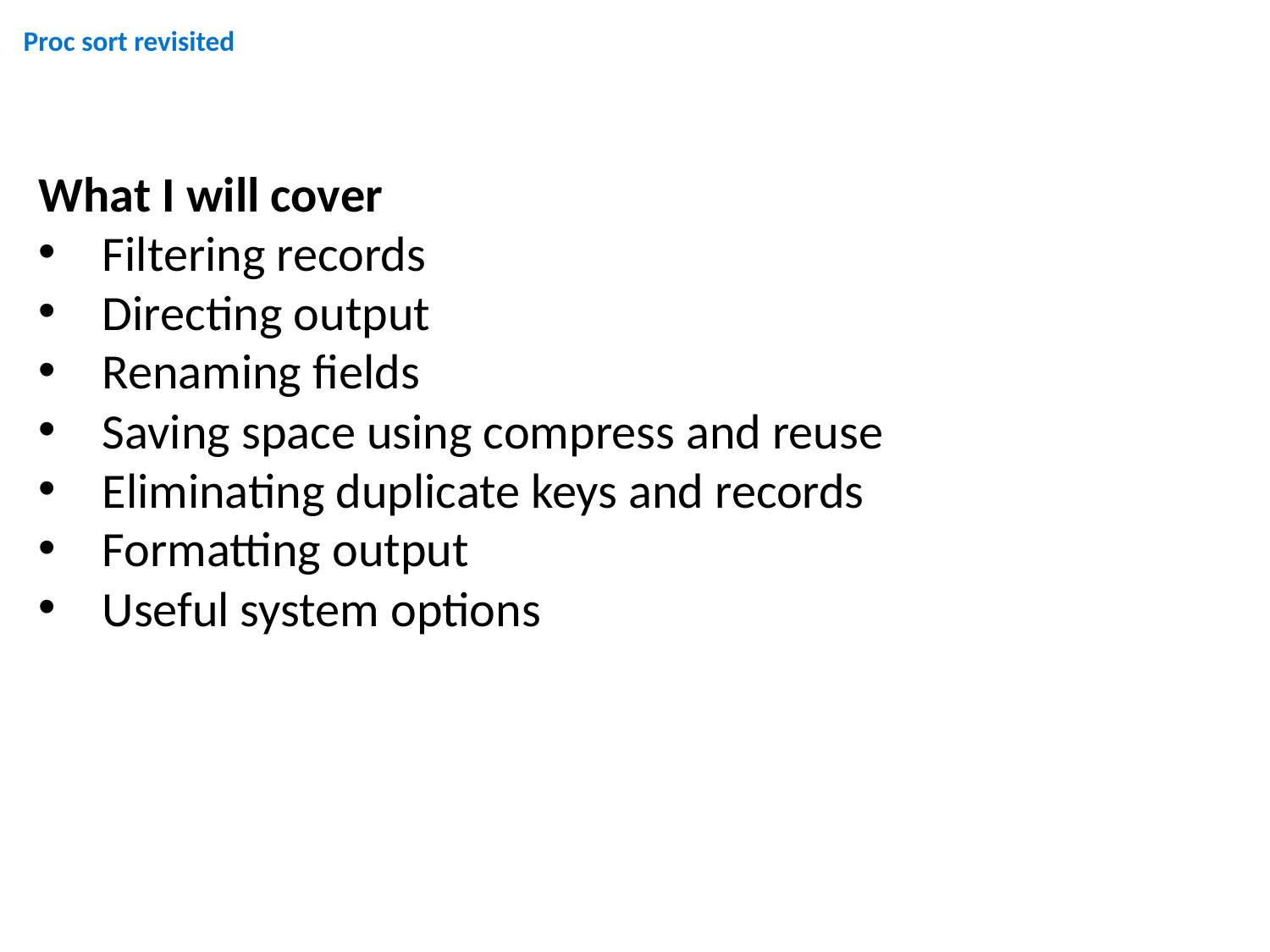

Proc sort revisited
What I will cover
Filtering records
Directing output
Renaming fields
Saving space using compress and reuse
Eliminating duplicate keys and records
Formatting output
Useful system options